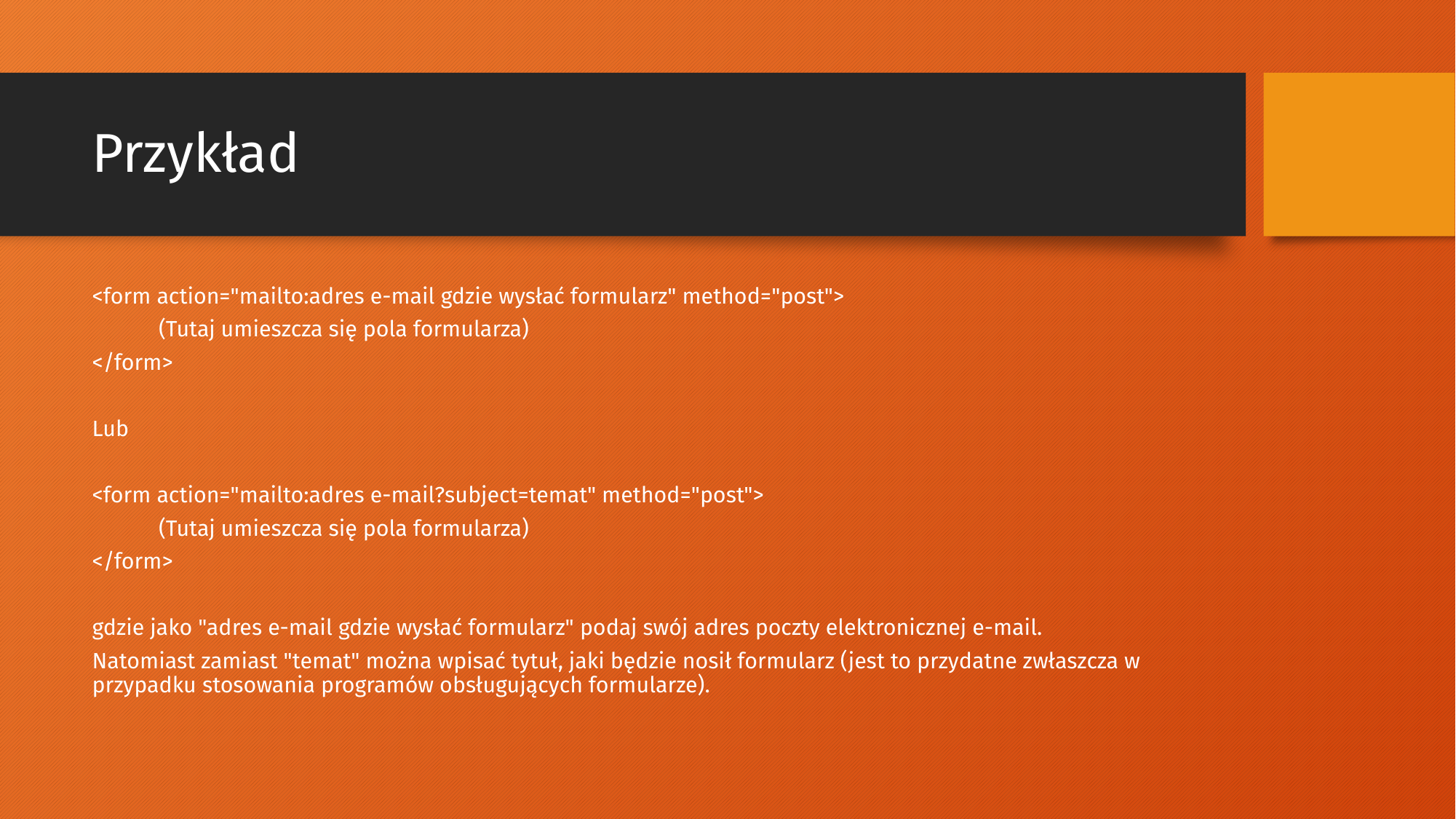

# Przykład
<form action="mailto:adres e-mail gdzie wysłać formularz" method="post">
	(Tutaj umieszcza się pola formularza)
</form>

Lub

<form action="mailto:adres e-mail?subject=temat" method="post">
	(Tutaj umieszcza się pola formularza)
</form>

gdzie jako "adres e-mail gdzie wysłać formularz" podaj swój adres poczty elektronicznej e-mail.
Natomiast zamiast "temat" można wpisać tytuł, jaki będzie nosił formularz (jest to przydatne zwłaszcza w przypadku stosowania programów obsługujących formularze).